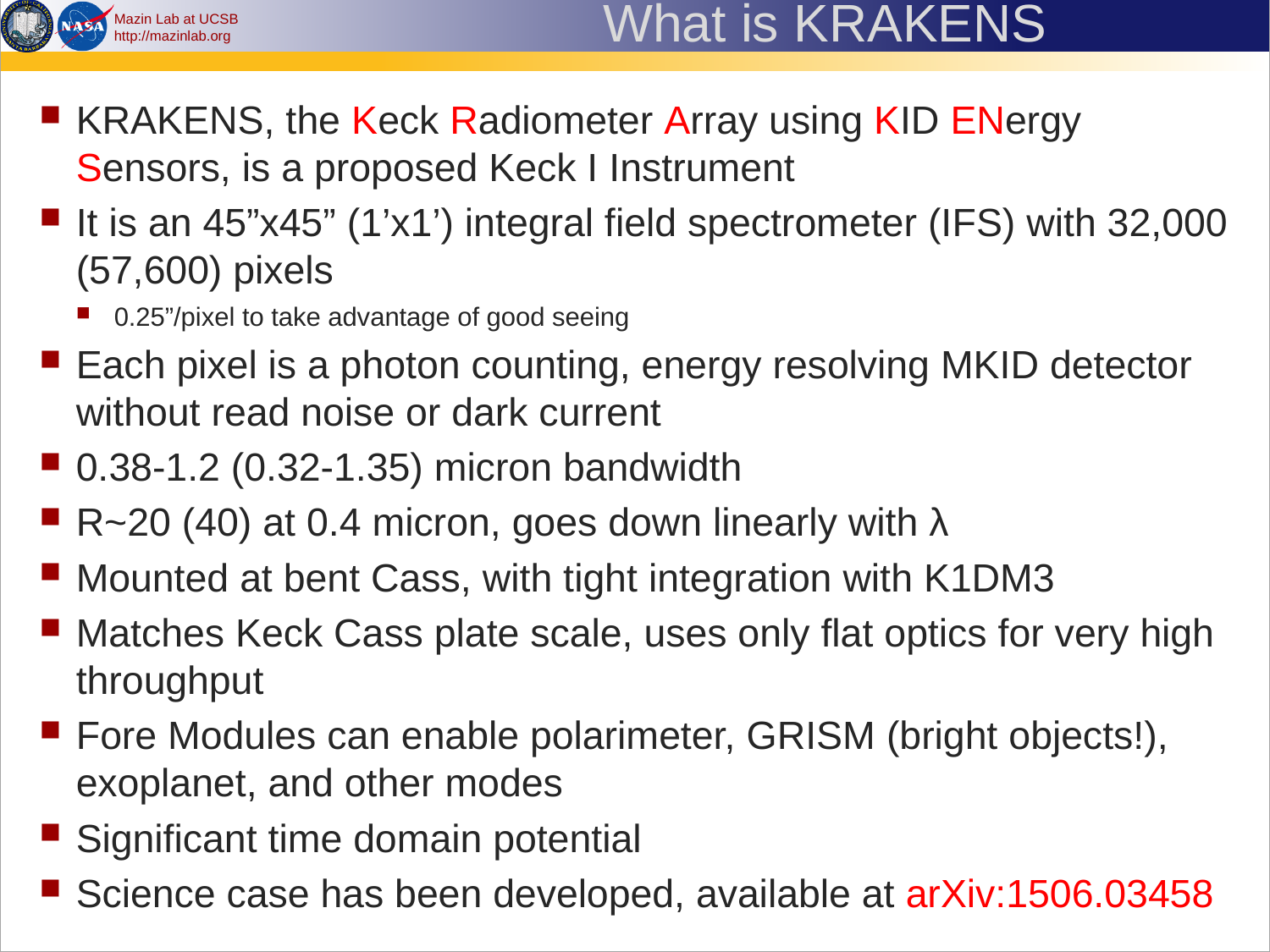

# What is KRAKENS
KRAKENS, the Keck Radiometer Array using KID ENergy Sensors, is a proposed Keck I Instrument
It is an 45”x45” (1’x1’) integral field spectrometer (IFS) with 32,000 (57,600) pixels
0.25”/pixel to take advantage of good seeing
Each pixel is a photon counting, energy resolving MKID detector without read noise or dark current
0.38-1.2 (0.32-1.35) micron bandwidth
R~20 (40) at 0.4 micron, goes down linearly with λ
Mounted at bent Cass, with tight integration with K1DM3
Matches Keck Cass plate scale, uses only flat optics for very high throughput
Fore Modules can enable polarimeter, GRISM (bright objects!),  exoplanet, and other modes
Significant time domain potential
Science case has been developed, available at arXiv:1506.03458